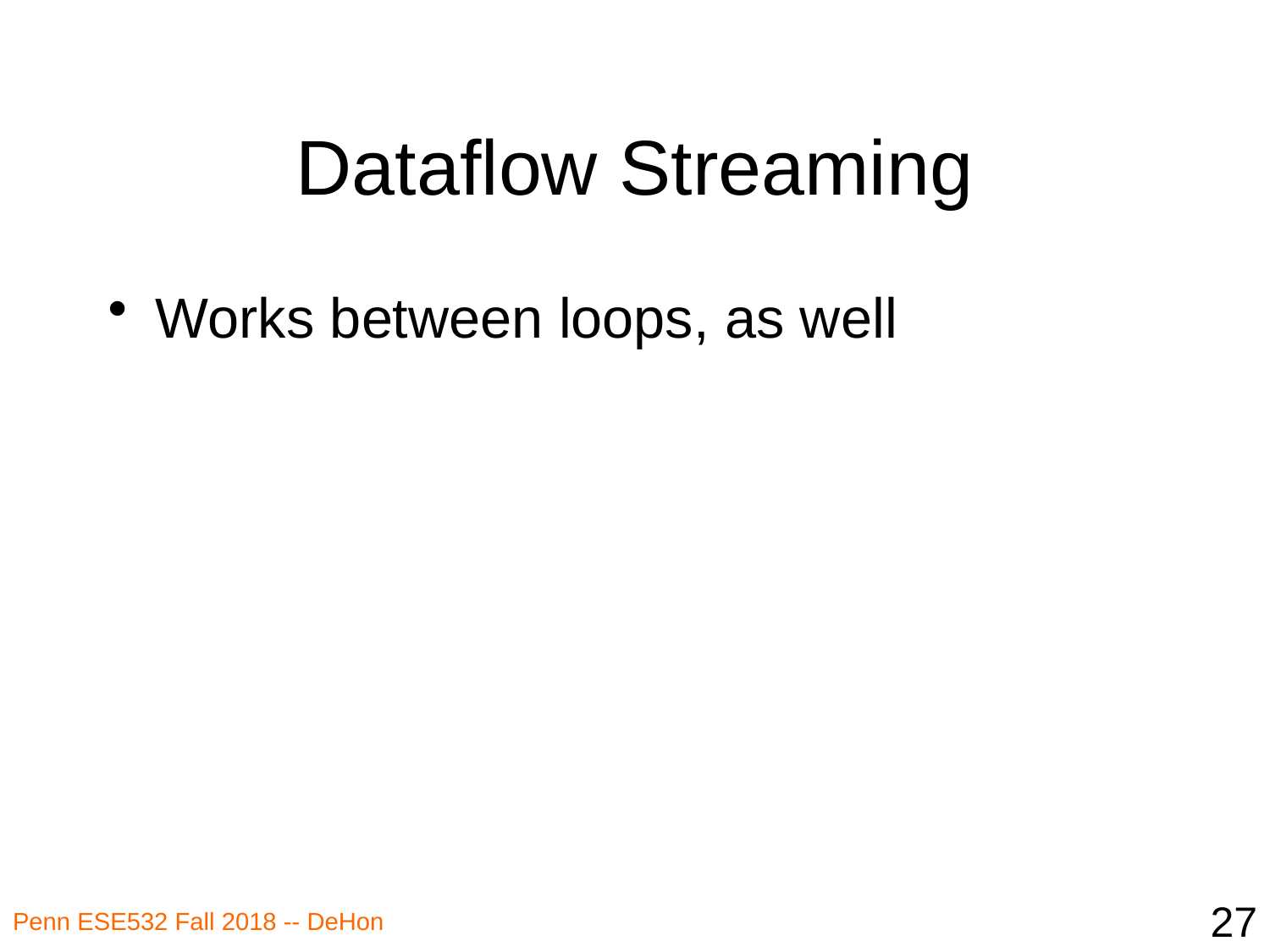

# Dataflow Streaming
Works between loops, as well
27
Penn ESE532 Fall 2018 -- DeHon